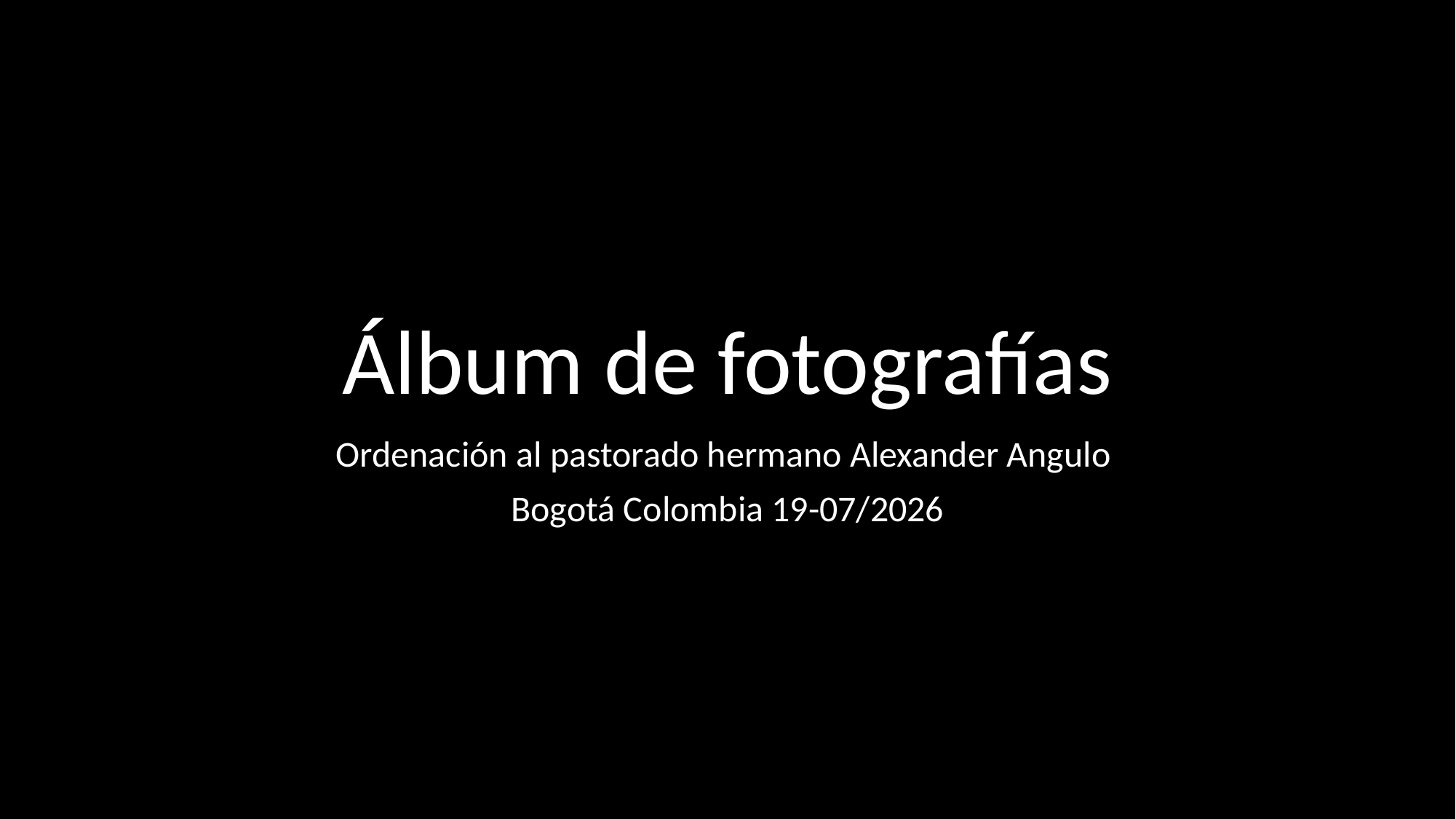

# Álbum de fotografías
Ordenación al pastorado hermano Alexander Angulo
Bogotá Colombia 19-07/2026